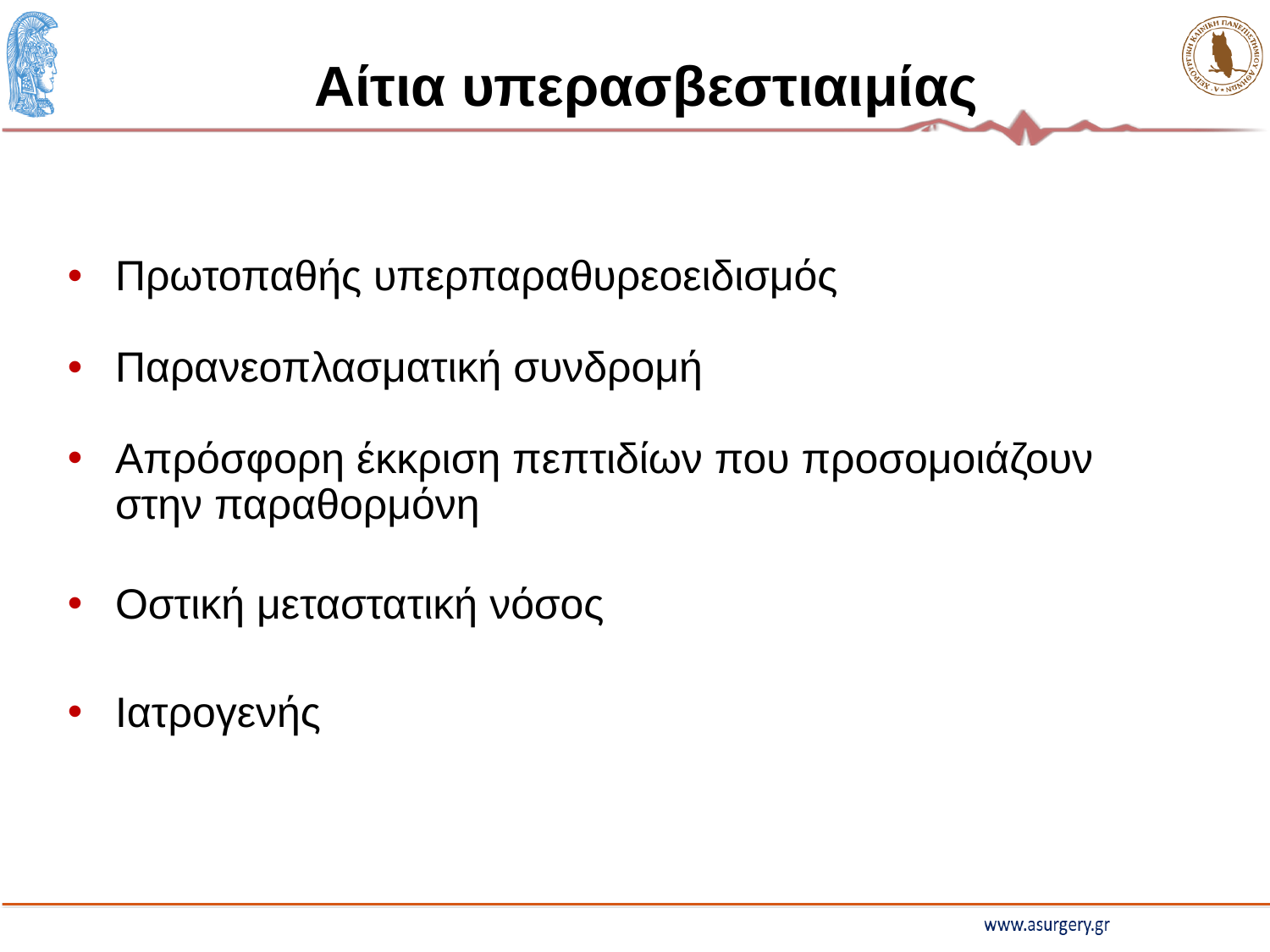

# Αίτια υπερασβεστιαιμίας
Πρωτοπαθής υπερπαραθυρεοειδισμός

Παρανεοπλασματική συνδρομή

Απρόσφορη έκκριση πεπτιδίων που προσομοιάζουν στην παραθορμόνη

Οστική μεταστατική νόσος

Ιατρογενής